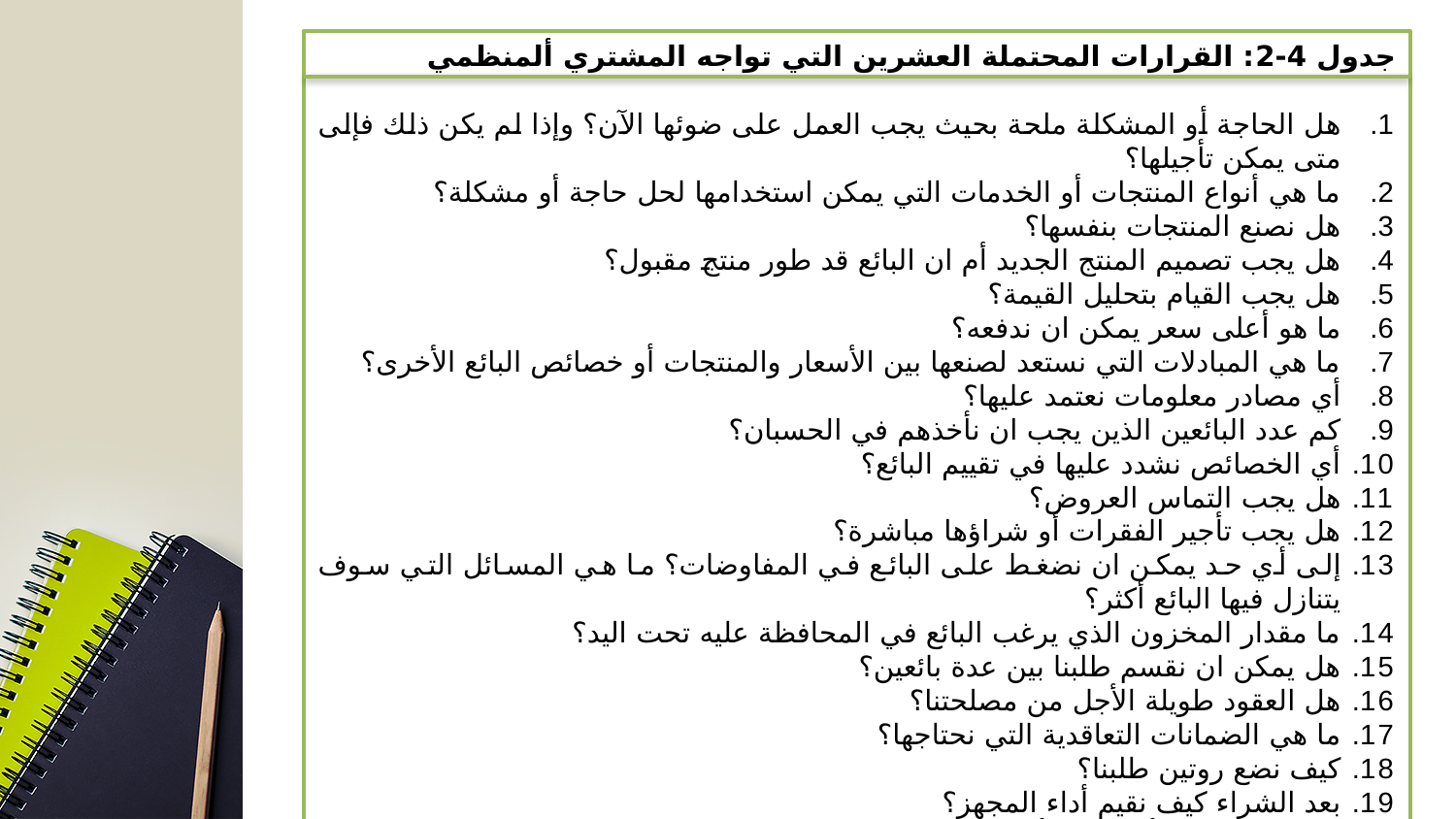

جدول 4-2: القرارات المحتملة العشرين التي تواجه المشتري ألمنظمي

هل الحاجة أو المشكلة ملحة بحيث يجب العمل على ضوئها الآن؟ وإذا لم يكن ذلك فإلى متى يمكن تأجيلها؟
ما هي أنواع المنتجات أو الخدمات التي يمكن استخدامها لحل حاجة أو مشكلة؟
هل نصنع المنتجات بنفسها؟
هل يجب تصميم المنتج الجديد أم ان البائع قد طور منتج مقبول؟
هل يجب القيام بتحليل القيمة؟
ما هو أعلى سعر يمكن ان ندفعه؟
ما هي المبادلات التي نستعد لصنعها بين الأسعار والمنتجات أو خصائص البائع الأخرى؟
أي مصادر معلومات نعتمد عليها؟
كم عدد البائعين الذين يجب ان نأخذهم في الحسبان؟
أي الخصائص نشدد عليها في تقييم البائع؟
هل يجب التماس العروض؟
هل يجب تأجير الفقرات أو شراؤها مباشرة؟
إلى أي حد يمكن ان نضغط على البائع في المفاوضات؟ ما هي المسائل التي سوف يتنازل فيها البائع أكثر؟
ما مقدار المخزون الذي يرغب البائع في المحافظة عليه تحت اليد؟
هل يمكن ان نقسم طلبنا بين عدة بائعين؟
هل العقود طويلة الأجل من مصلحتنا؟
ما هي الضمانات التعاقدية التي نحتاجها؟
كيف نضع روتين طلبنا؟
بعد الشراء كيف نقيم أداء المجهز؟
كيف نتعامل مع أداء منتج أو بائع غير مناسب؟